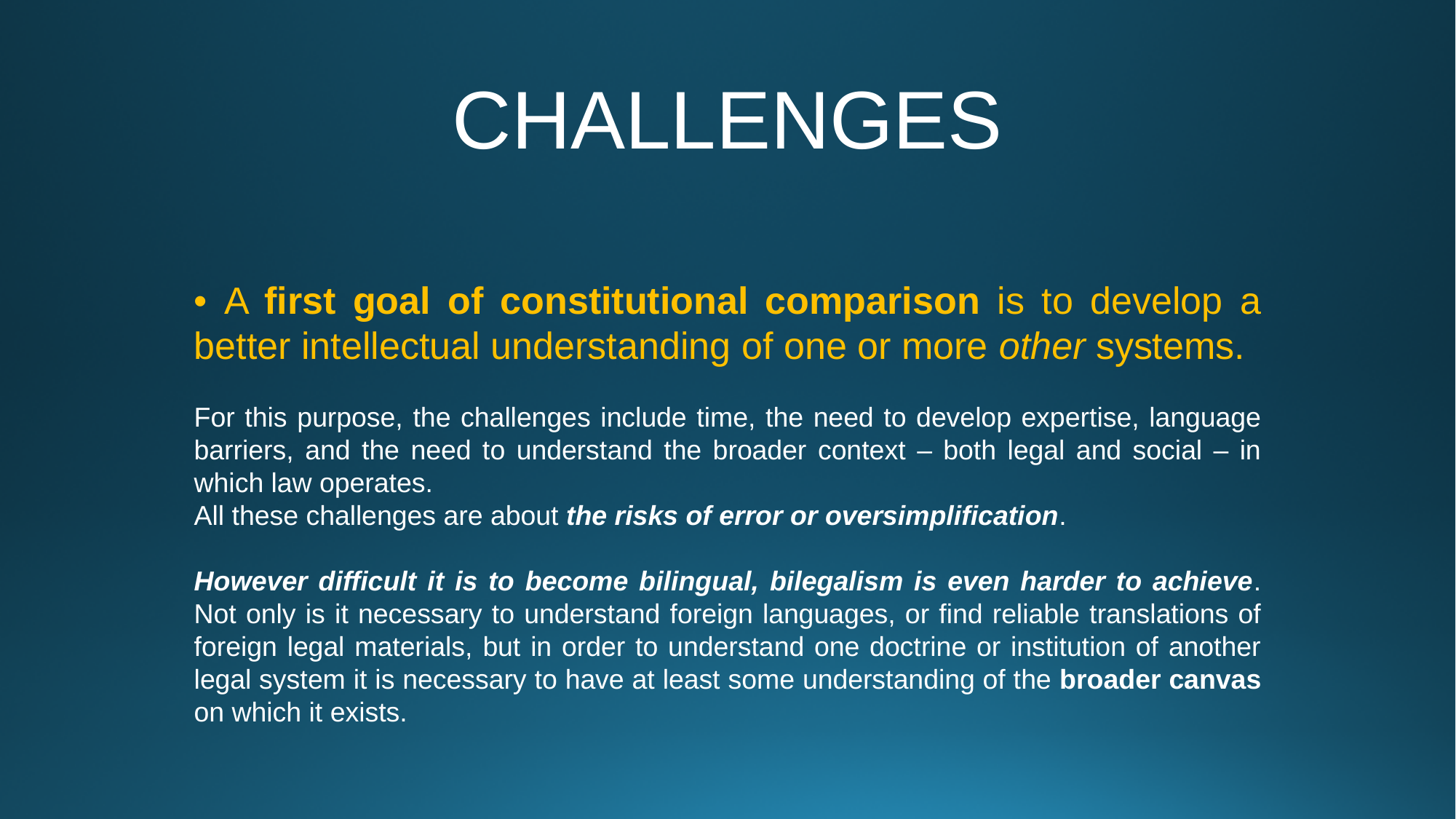

# CHALLENGES
• A first goal of constitutional comparison is to develop a better intellectual understanding of one or more other systems.

For this purpose, the challenges include time, the need to develop expertise, language barriers, and the need to understand the broader context – both legal and social – in which law operates.
All these challenges are about the risks of error or oversimplification.

However difficult it is to become bilingual, bilegalism is even harder to achieve. Not only is it necessary to understand foreign languages, or find reliable translations of foreign legal materials, but in order to understand one doctrine or institution of another legal system it is necessary to have at least some understanding of the broader canvas on which it exists.